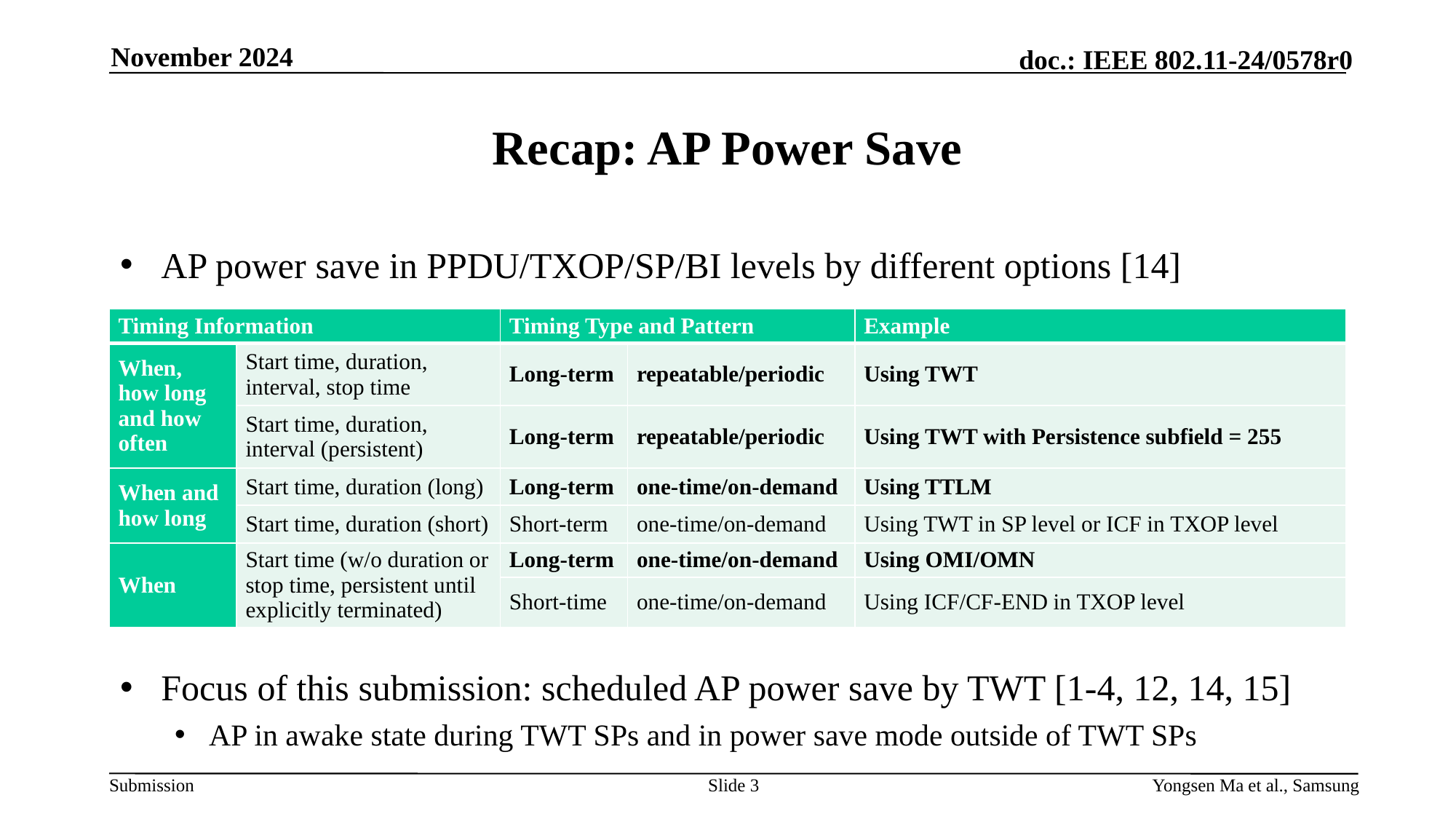

November 2024
# Recap: AP Power Save
AP power save in PPDU/TXOP/SP/BI levels by different options [14]

Focus of this submission: scheduled AP power save by TWT [1-4, 12, 14, 15]
AP in awake state during TWT SPs and in power save mode outside of TWT SPs
| Timing Information |  | Timing Type and Pattern |  | Example |
| --- | --- | --- | --- | --- |
| When, how long and how often | Start time, duration, interval, stop time | Long-term | repeatable/periodic | Using TWT |
|  | Start time, duration, interval (persistent) | Long-term | repeatable/periodic | Using TWT with Persistence subfield = 255 |
| When and how long | Start time, duration (long) | Long-term | one-time/on-demand | Using TTLM |
|  | Start time, duration (short) | Short-term | one-time/on-demand | Using TWT in SP level or ICF in TXOP level |
| When | Start time (w/o duration or stop time, persistent until explicitly terminated) | Long-term | one-time/on-demand | Using OMI/OMN |
|  |  | Short-time | one-time/on-demand | Using ICF/CF-END in TXOP level |
Slide 3
Yongsen Ma et al., Samsung